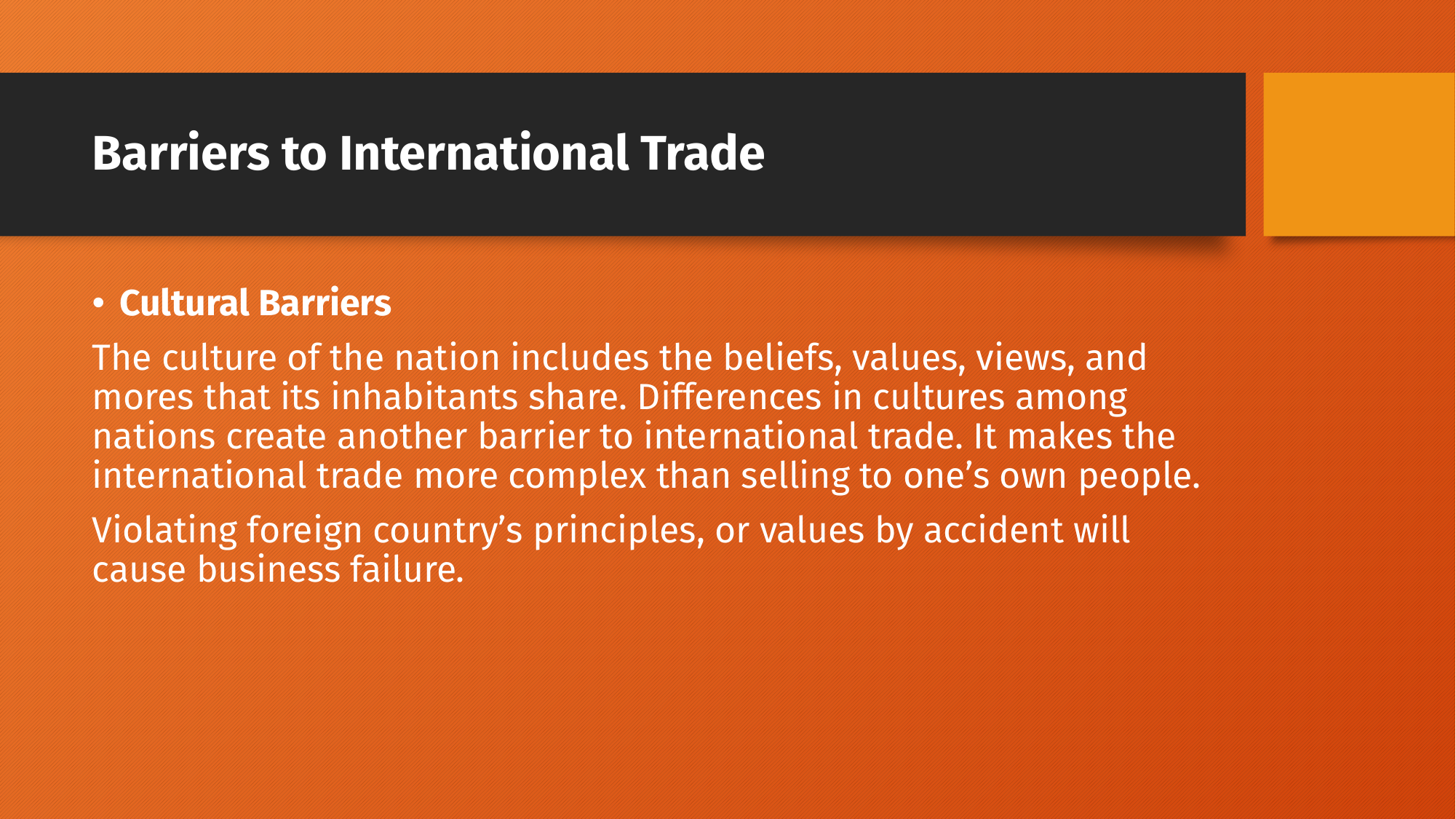

# Barriers to International Trade
Cultural Barriers
The culture of the nation includes the beliefs, values, views, and mores that its inhabitants share. Differences in cultures among nations create another barrier to international trade. It makes the international trade more complex than selling to one’s own people.
Violating foreign country’s principles, or values by accident will cause business failure.